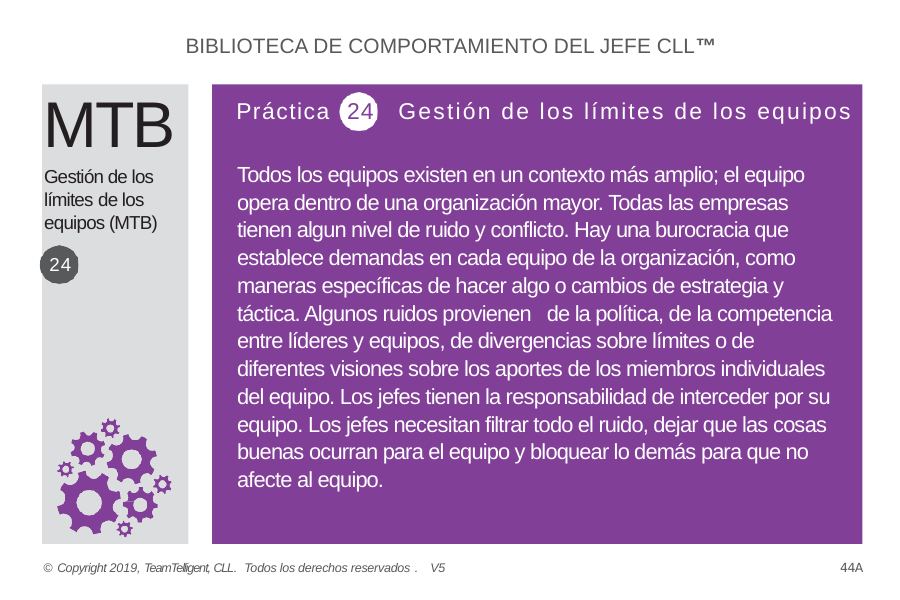

BIBLIOTECA DE COMPORTAMIENTO DEL JEFE CLL™
MTB

Práctica  24   Gestión de los límites de los equipos

Todos los equipos existen en un contexto más amplio; el equipo opera dentro de una organización mayor. Todas las empresas tienen algun nivel de ruido y conflicto. Hay una burocracia que establece demandas en cada equipo de la organización, como maneras específicas de hacer algo o cambios de estrategia y táctica. Algunos ruidos provienen   de la política, de la competencia entre líderes y equipos, de divergencias sobre límites o de diferentes visiones sobre los aportes de los miembros individuales del equipo. Los jefes tienen la responsabilidad de interceder por su equipo. Los jefes necesitan filtrar todo el ruido, dejar que las cosas buenas ocurran para el equipo y bloquear lo demás para que no afecte al equipo.

Gestión de los límites de los equipos (MTB)
24

© Copyright 2019, TeamTelligent, CLL.  Todos los derechos reservados .   V5
44A